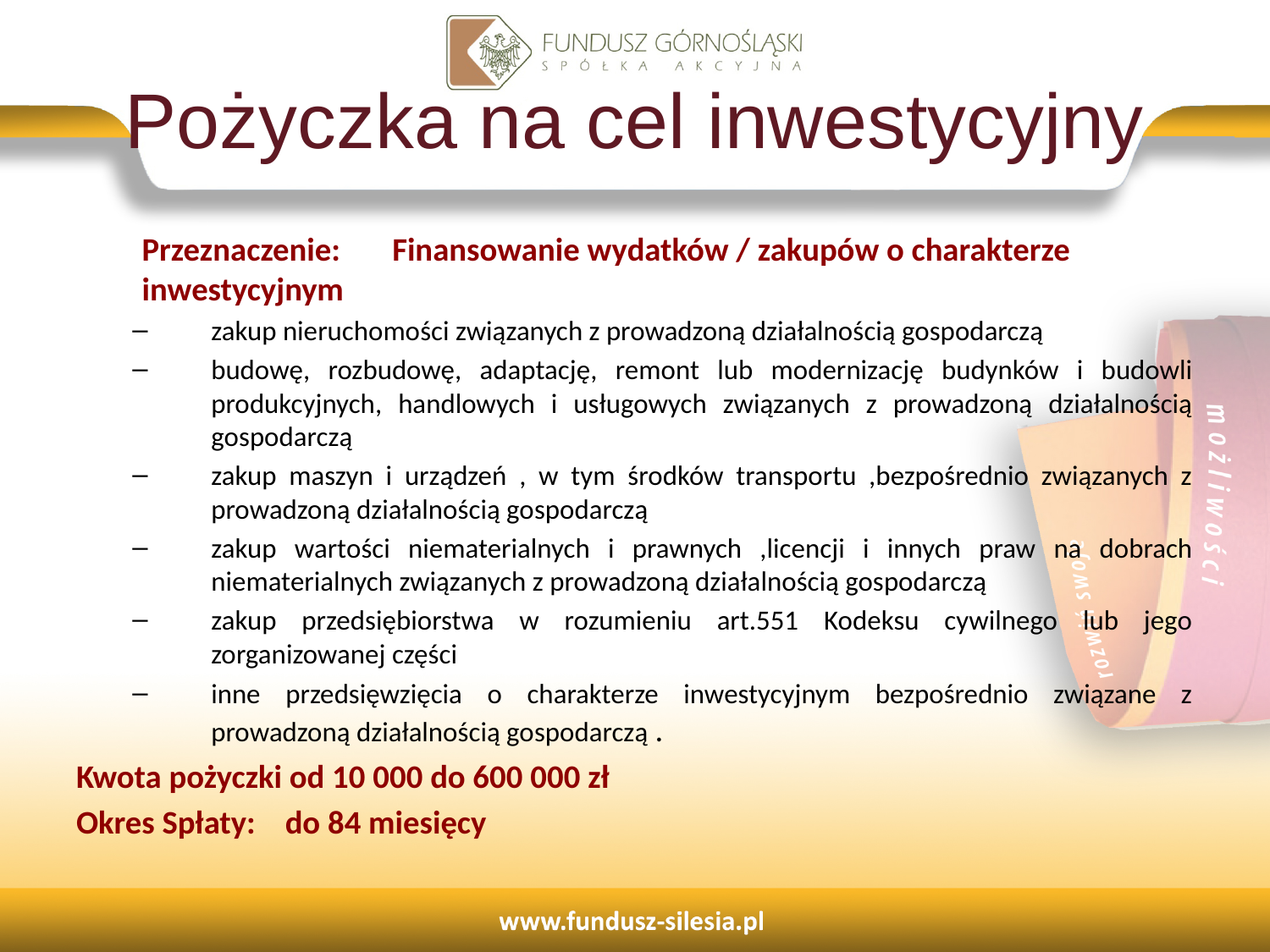

# Pożyczka na cel inwestycyjny
Przeznaczenie:       Finansowanie wydatków / zakupów o charakterze inwestycyjnym
zakup nieruchomości związanych z prowadzoną działalnością gospodarczą
budowę, rozbudowę, adaptację, remont lub modernizację budynków i budowli produkcyjnych, handlowych i usługowych związanych z prowadzoną działalnością gospodarczą
zakup maszyn i urządzeń , w tym środków transportu ,bezpośrednio związanych z prowadzoną działalnością gospodarczą
zakup wartości niematerialnych i prawnych ,licencji i innych praw na dobrach niematerialnych związanych z prowadzoną działalnością gospodarczą
zakup przedsiębiorstwa w rozumieniu art.551 Kodeksu cywilnego lub jego zorganizowanej części
inne przedsięwzięcia o charakterze inwestycyjnym bezpośrednio związane z prowadzoną działalnością gospodarczą .
Kwota pożyczki od 10 000 do 600 000 zł
Okres Spłaty:    do 84 miesięcy